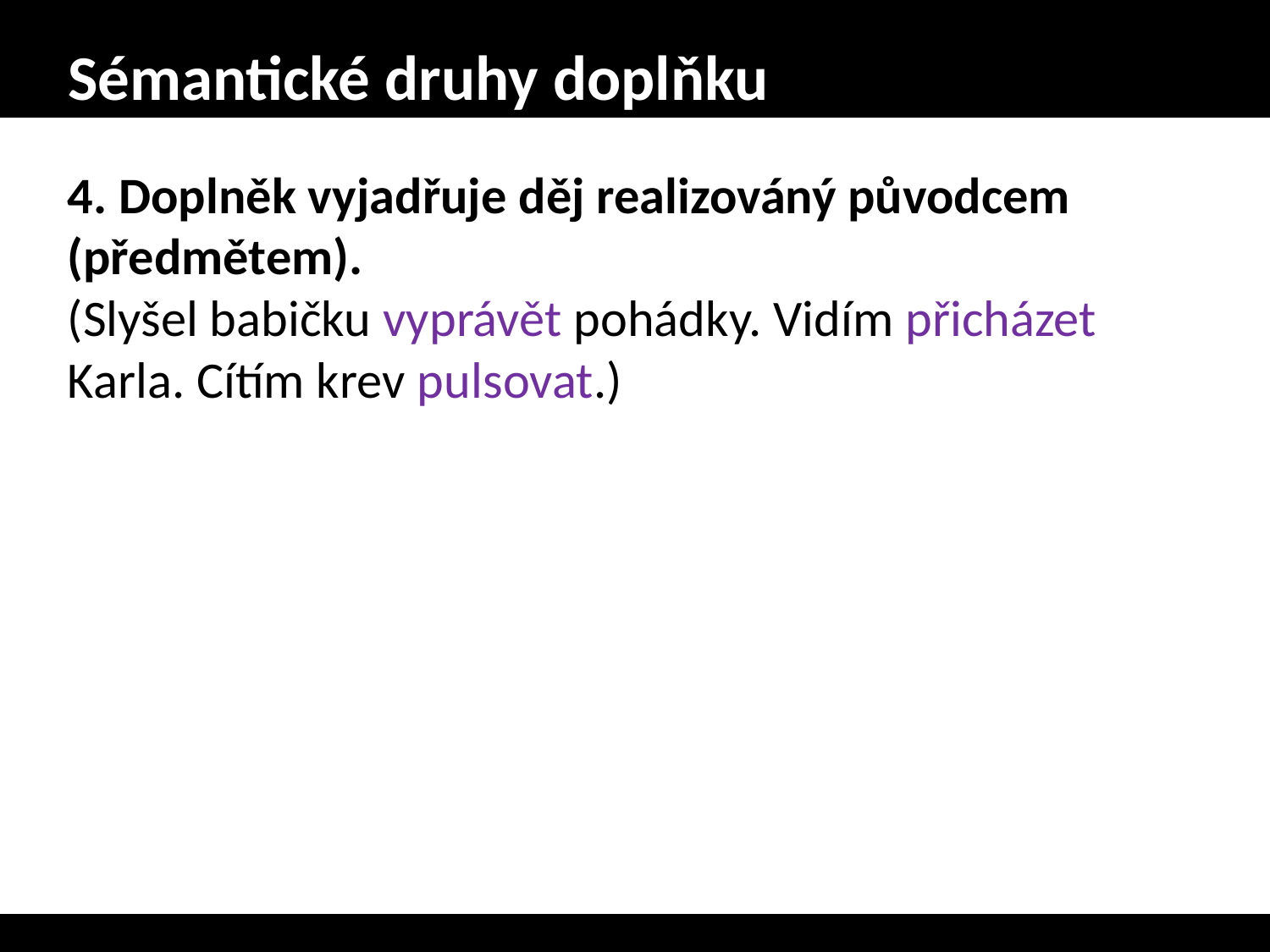

# Sémantické druhy doplňku

4. Doplněk vyjadřuje děj realizováný původcem (předmětem).
(Slyšel babičku vyprávět pohádky. Vidím přicházet Karla. Cítím krev pulsovat.)